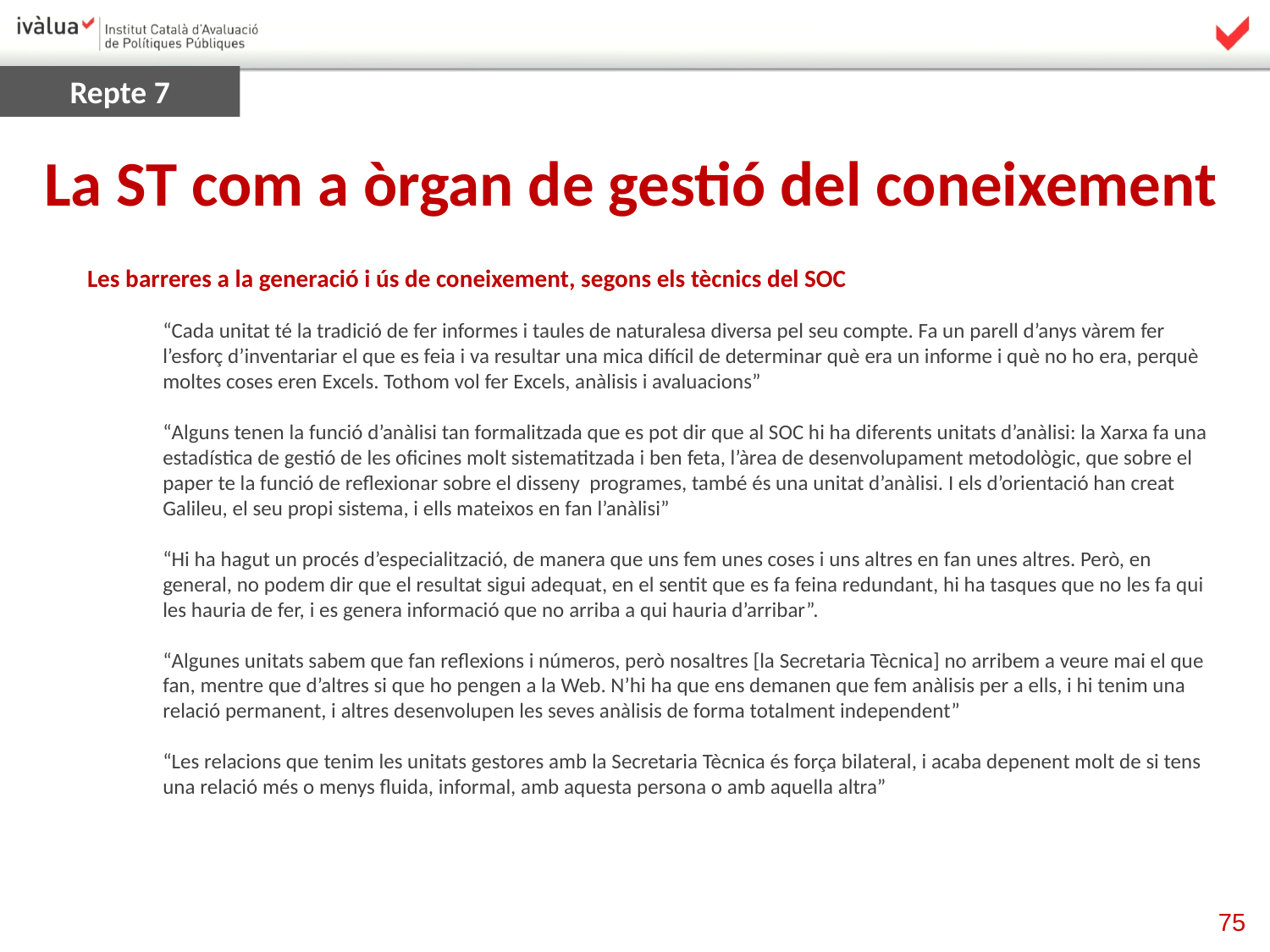

Repte 7
La ST com a òrgan de gestió del coneixement

Les barreres a la generació i ús de coneixement, segons els tècnics del SOC

“Cada unitat té la tradició de fer informes i taules de naturalesa diversa pel seu compte. Fa un parell d’anys vàrem fer l’esforç d’inventariar el que es feia i va resultar una mica difícil de determinar què era un informe i què no ho era, perquè moltes coses eren Excels. Tothom vol fer Excels, anàlisis i avaluacions”

“Alguns tenen la funció d’anàlisi tan formalitzada que es pot dir que al SOC hi ha diferents unitats d’anàlisi: la Xarxa fa una estadística de gestió de les oficines molt sistematitzada i ben feta, l’àrea de desenvolupament metodològic, que sobre el paper te la funció de reflexionar sobre el disseny  programes, també és una unitat d’anàlisi. I els d’orientació han creat Galileu, el seu propi sistema, i ells mateixos en fan l’anàlisi”

“Hi ha hagut un procés d’especialització, de manera que uns fem unes coses i uns altres en fan unes altres. Però, en general, no podem dir que el resultat sigui adequat, en el sentit que es fa feina redundant, hi ha tasques que no les fa qui les hauria de fer, i es genera informació que no arriba a qui hauria d’arribar”.

“Algunes unitats sabem que fan reflexions i números, però nosaltres [la Secretaria Tècnica] no arribem a veure mai el que fan, mentre que d’altres si que ho pengen a la Web. N’hi ha que ens demanen que fem anàlisis per a ells, i hi tenim una relació permanent, i altres desenvolupen les seves anàlisis de forma totalment independent”

“Les relacions que tenim les unitats gestores amb la Secretaria Tècnica és força bilateral, i acaba depenent molt de si tens una relació més o menys fluida, informal, amb aquesta persona o amb aquella altra”